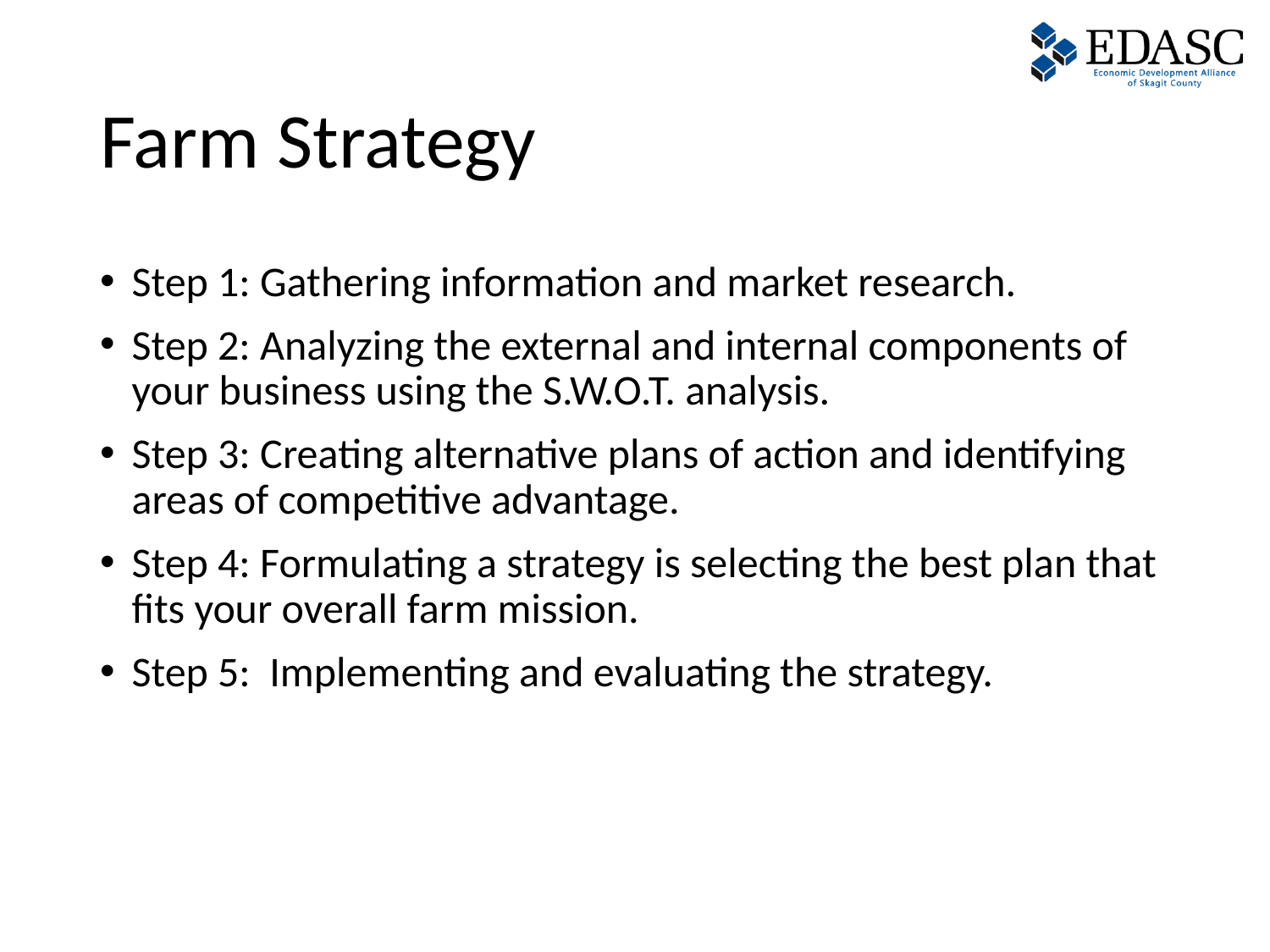

# Farm Strategy
Step 1: Gathering information and market research.
Step 2: Analyzing the external and internal components of your business using the S.W.O.T. analysis.
Step 3: Creating alternative plans of action and identifying areas of competitive advantage.
Step 4: Formulating a strategy is selecting the best plan that fits your overall farm mission.
Step 5:  Implementing and evaluating the strategy.